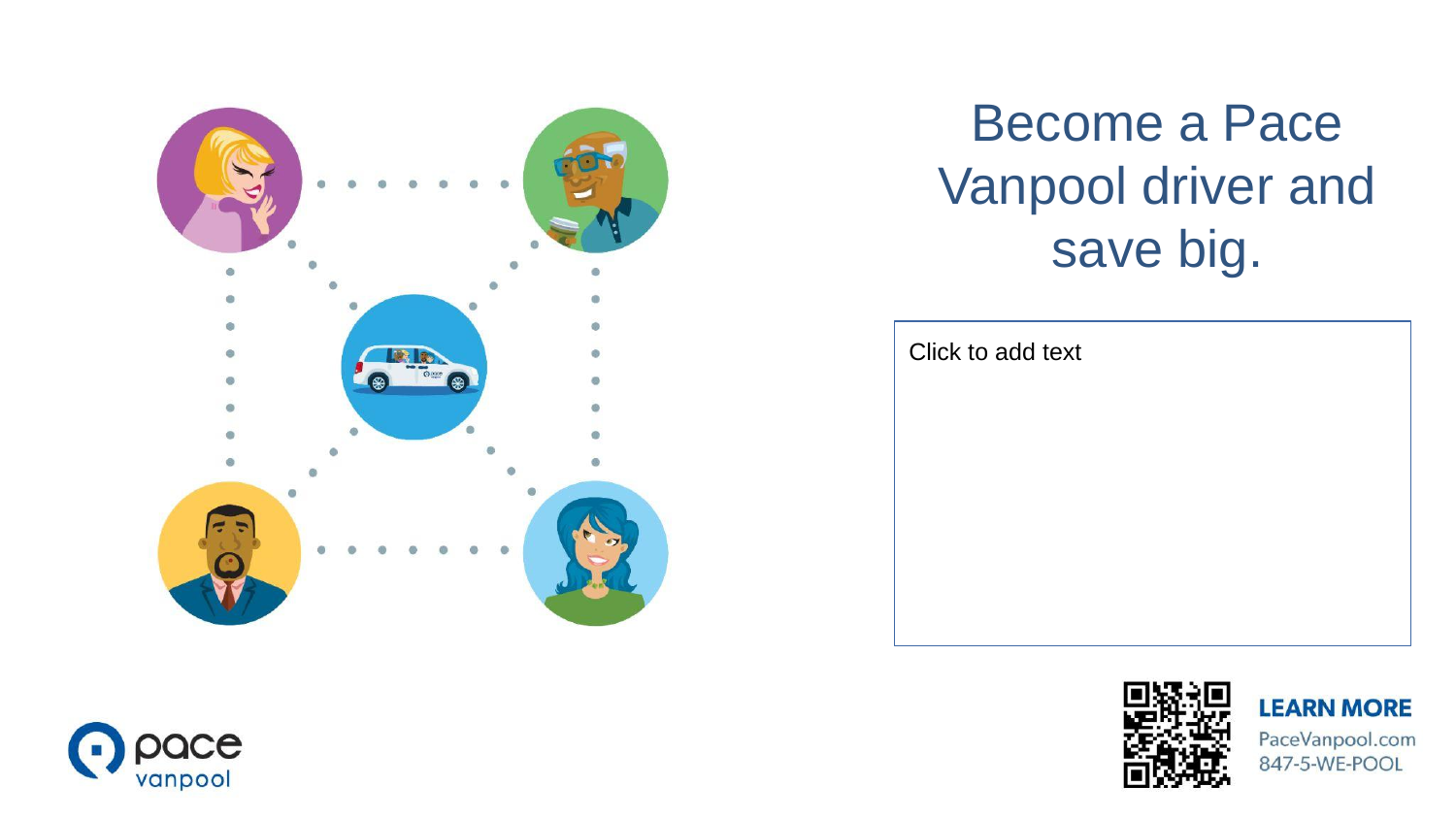

# Become a Pace Vanpool driver and save big.
Click to add text